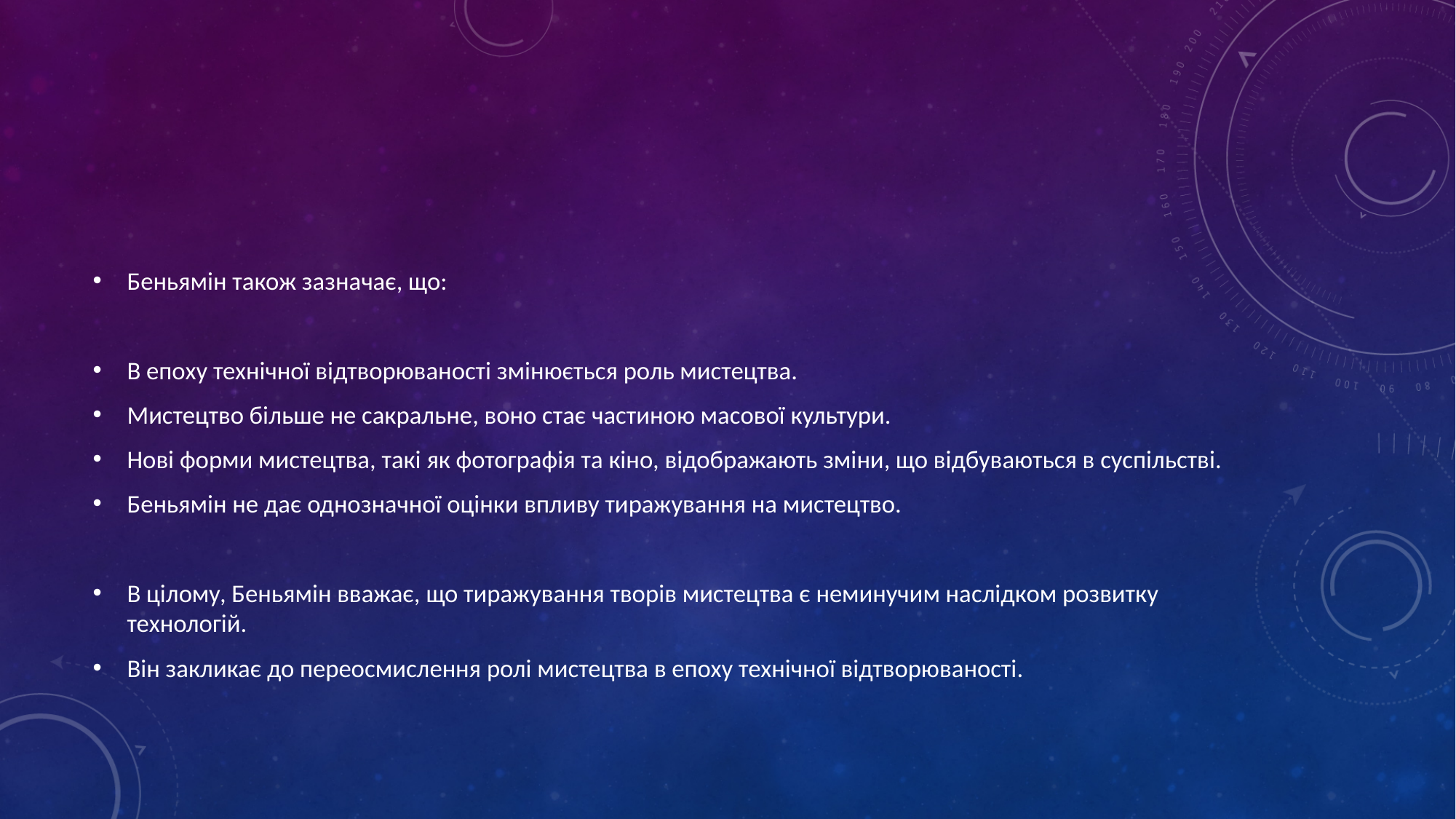

#
Беньямін також зазначає, що:

В епоху технічної відтворюваності змінюється роль мистецтва.
Мистецтво більше не сакральне, воно стає частиною масової культури.
Нові форми мистецтва, такі як фотографія та кіно, відображають зміни, що відбуваються в суспільстві.
Беньямін не дає однозначної оцінки впливу тиражування на мистецтво.

В цілому, Беньямін вважає, що тиражування творів мистецтва є неминучим наслідком розвитку технологій.
Він закликає до переосмислення ролі мистецтва в епоху технічної відтворюваності.